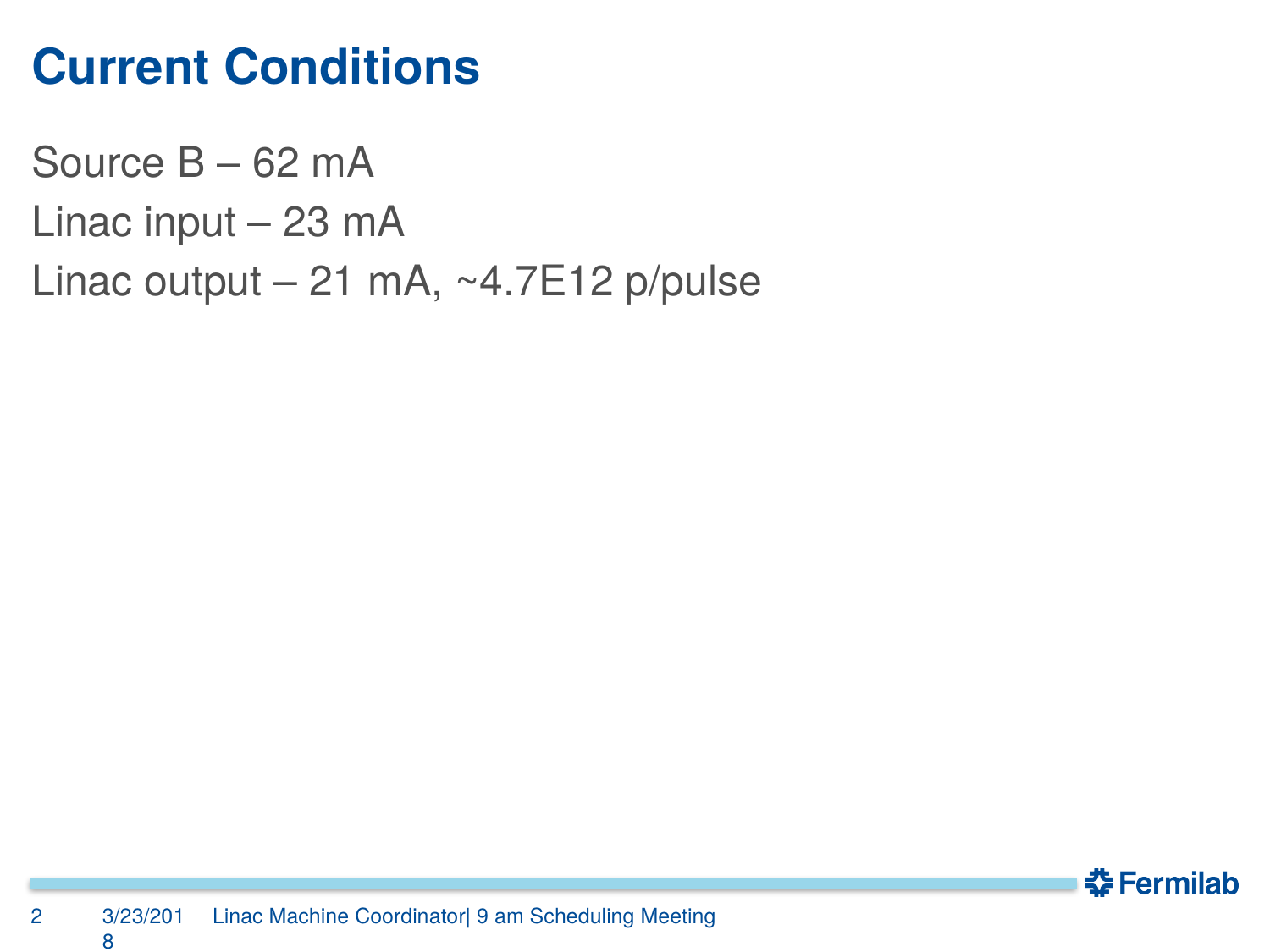

# Current Conditions
Source B – 62 mA
Linac input – 23 mA
Linac output – 21 mA, ~4.7E12 p/pulse

2
3/23/2018
Linac Machine Coordinator| 9 am Scheduling Meeting